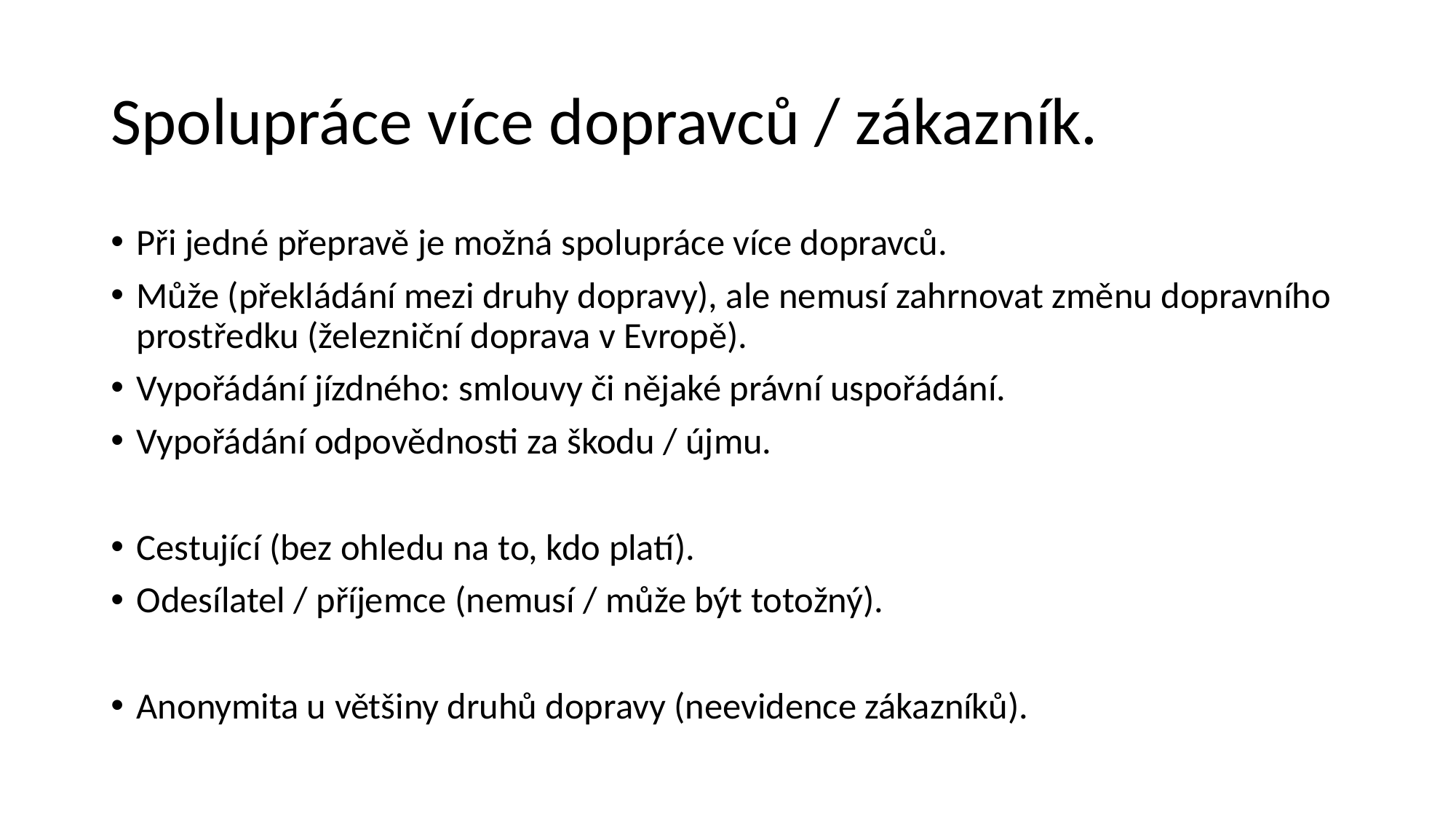

# Spolupráce více dopravců / zákazník.
Při jedné přepravě je možná spolupráce více dopravců.
Může (překládání mezi druhy dopravy), ale nemusí zahrnovat změnu dopravního prostředku (železniční doprava v Evropě).
Vypořádání jízdného: smlouvy či nějaké právní uspořádání.
Vypořádání odpovědnosti za škodu / újmu.

Cestující (bez ohledu na to, kdo platí).
Odesílatel / příjemce (nemusí / může být totožný).

Anonymita u většiny druhů dopravy (neevidence zákazníků).